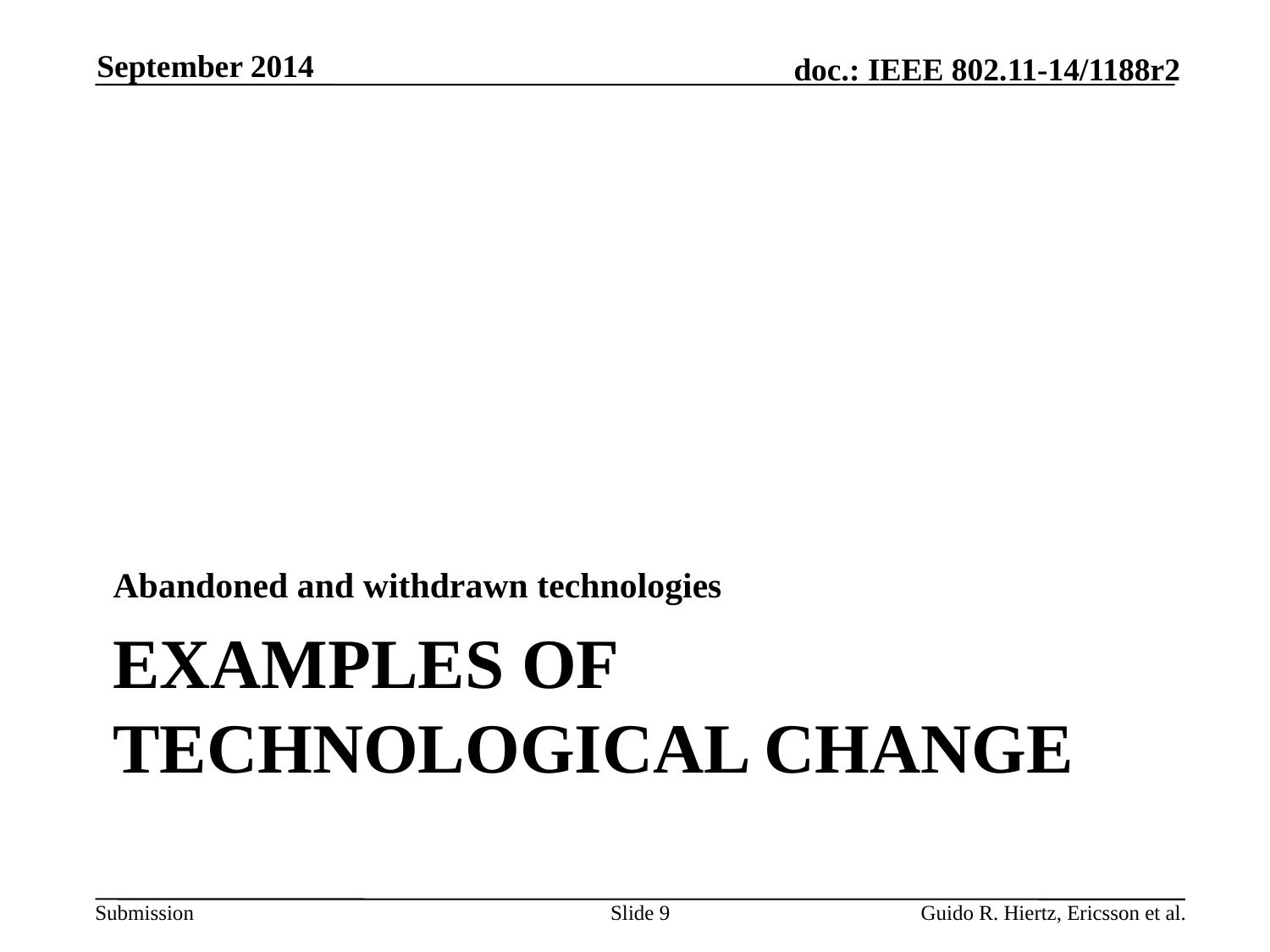

September 2014
Abandoned and withdrawn technologies
# Examples of technological change
Slide 9
Guido R. Hiertz, Ericsson et al.